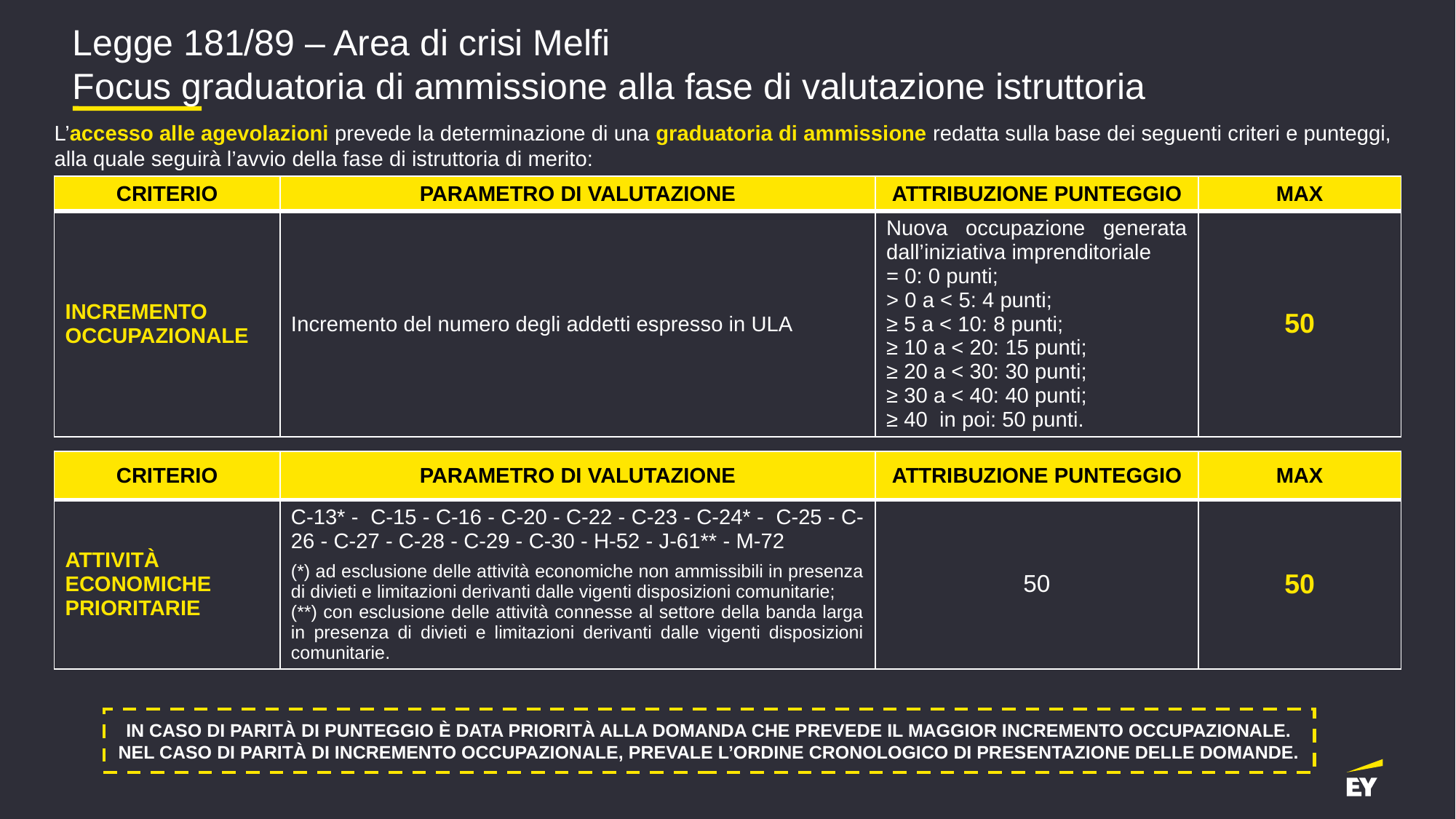

# Legge 181/89 – Area di crisi Melfi Focus graduatoria di ammissione alla fase di valutazione istruttoria
L’accesso alle agevolazioni prevede la determinazione di una graduatoria di ammissione redatta sulla base dei seguenti criteri e punteggi, alla quale seguirà l’avvio della fase di istruttoria di merito:
| CRITERIO | PARAMETRO DI VALUTAZIONE | ATTRIBUZIONE PUNTEGGIO | MAX |
| --- | --- | --- | --- |
| INCREMENTO OCCUPAZIONALE | Incremento del numero degli addetti espresso in ULA | Nuova occupazione generata dall’iniziativa imprenditoriale = 0: 0 punti; > 0 a < 5: 4 punti; ≥ 5 a < 10: 8 punti; ≥ 10 a < 20: 15 punti; ≥ 20 a < 30: 30 punti; ≥ 30 a < 40: 40 punti; ≥ 40 in poi: 50 punti. | 50 |
| CRITERIO | PARAMETRO DI VALUTAZIONE | ATTRIBUZIONE PUNTEGGIO | MAX |
| --- | --- | --- | --- |
| ATTIVITÀ ECONOMICHE PRIORITARIE | C-13\* - C-15 - C-16 - C-20 - C-22 - C-23 - C-24\* - C-25 - C-26 - C-27 - C-28 - C-29 - C-30 - H-52 - J-61\*\* - M-72 (\*) ad esclusione delle attività economiche non ammissibili in presenza di divieti e limitazioni derivanti dalle vigenti disposizioni comunitarie; (\*\*) con esclusione delle attività connesse al settore della banda larga in presenza di divieti e limitazioni derivanti dalle vigenti disposizioni comunitarie. | 50 | 50 |
IN CASO DI PARITÀ DI PUNTEGGIO È DATA PRIORITÀ ALLA DOMANDA CHE PREVEDE IL MAGGIOR INCREMENTO OCCUPAZIONALE. NEL CASO DI PARITÀ DI INCREMENTO OCCUPAZIONALE, PREVALE L’ORDINE CRONOLOGICO DI PRESENTAZIONE DELLE DOMANDE.